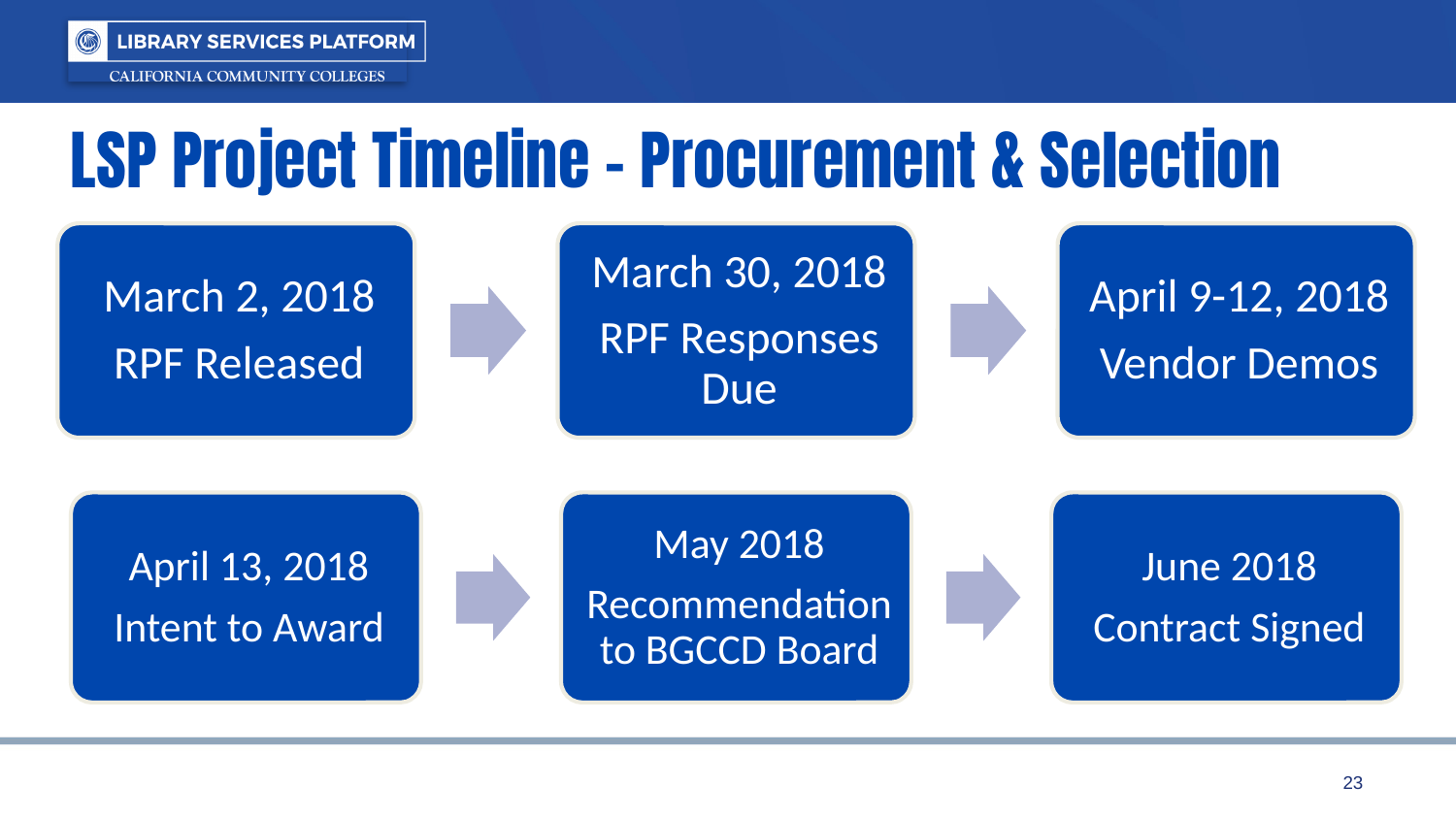

LSP Project Timeline – Procurement & Selection
March 2, 2018
RPF Released

March 30, 2018
RPF Responses Due

April 9-12, 2018
Vendor Demos
April 13, 2018
Intent to Award

May 2018
Recommendation to BGCCD Board

June 2018
 Contract Signed